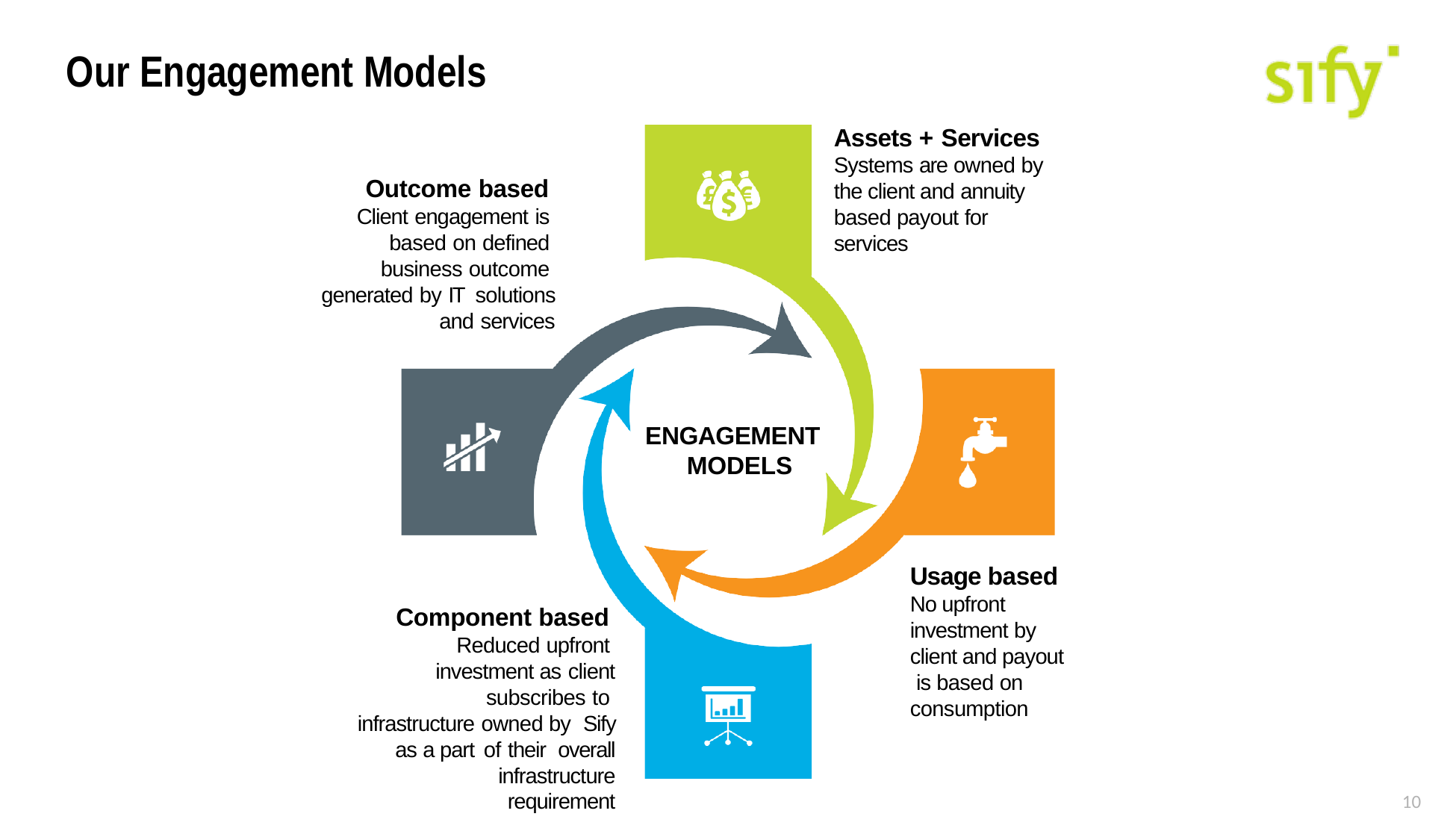

Our Engagement Models
Assets + Services  Systems are owned by  the client and annuity  based payout for  services

Outcome based  Client engagement is  based on defined  business outcome  generated by IT  solutions and services
ENGAGEMENT  MODELS
Usage based  No upfront  investment by  client and payout  is based on  consumption
Component based  Reduced upfront  investment as client
subscribes to  infrastructure owned by  Sify as a part of their  overall infrastructure
requirement
10